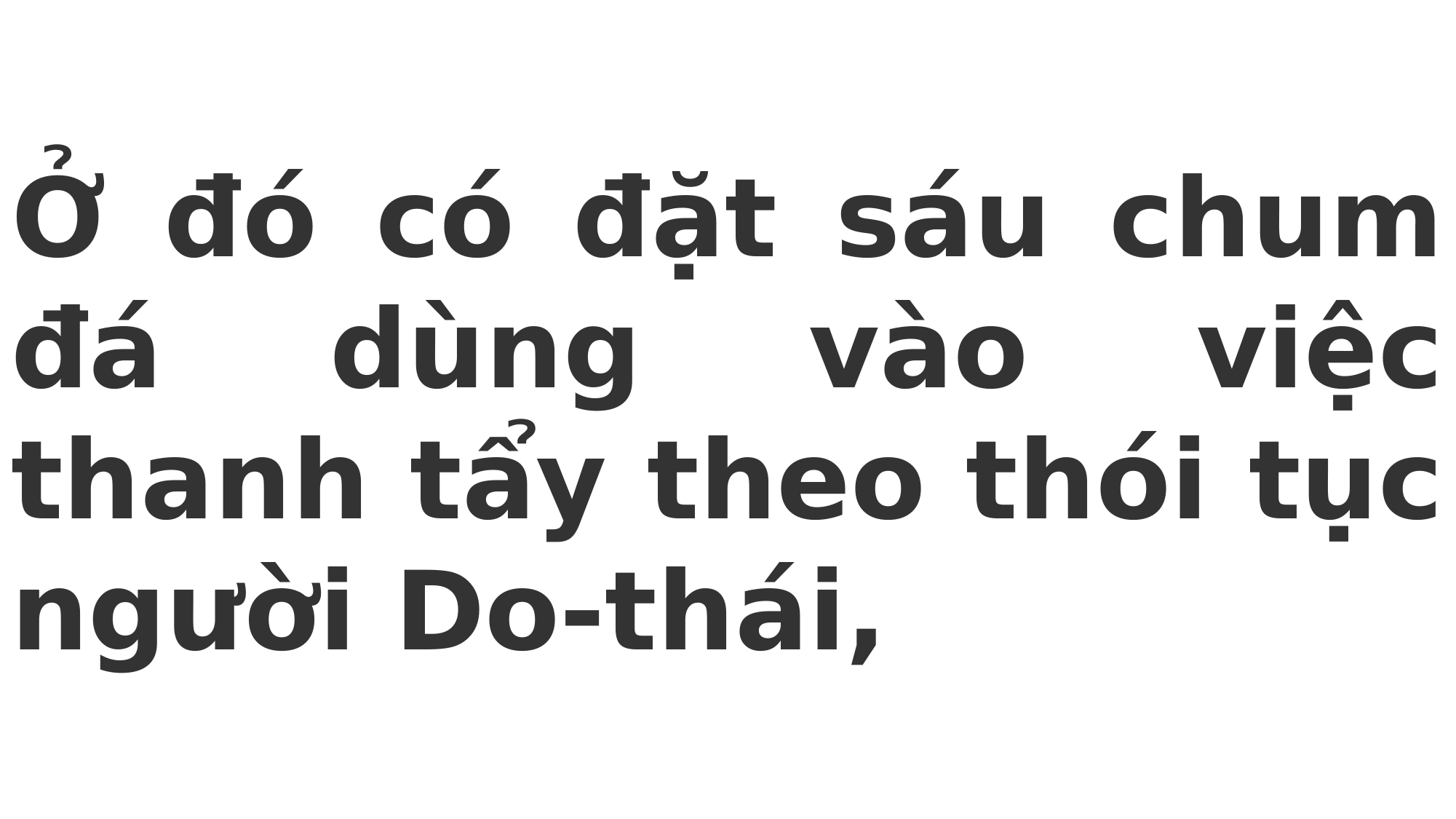

# Ở đó có đặt sáu chum đá dùng vào việc thanh tẩy theo thói tục người Do-thái,